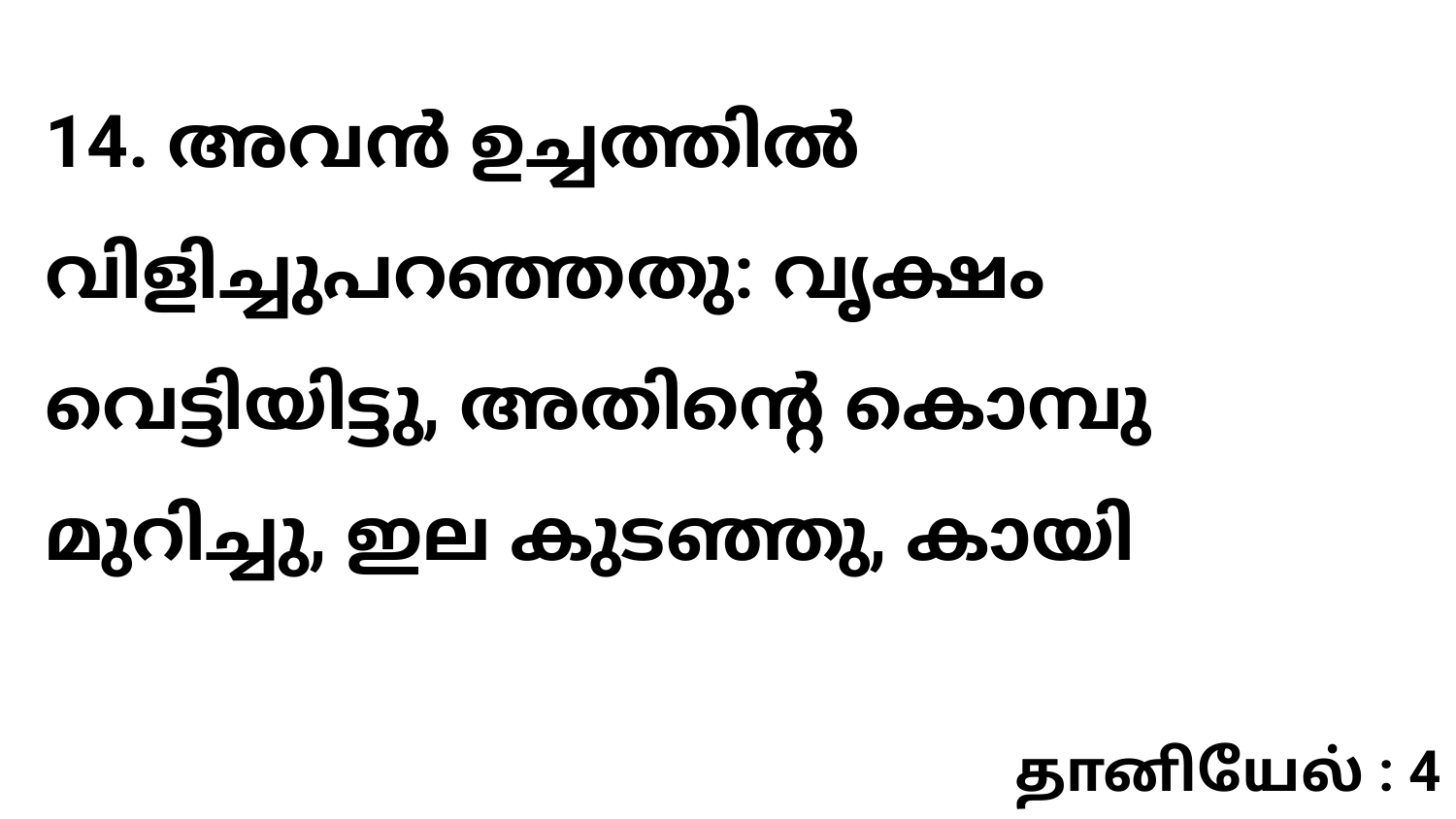

14. അവൻ ഉച്ചത്തിൽ വിളിച്ചുപറഞ്ഞതു: വൃക്ഷം വെട്ടിയിട്ടു, അതിന്റെ കൊമ്പു മുറിച്ചു, ഇല കുടഞ്ഞു, കായി
தானியேல் : 4